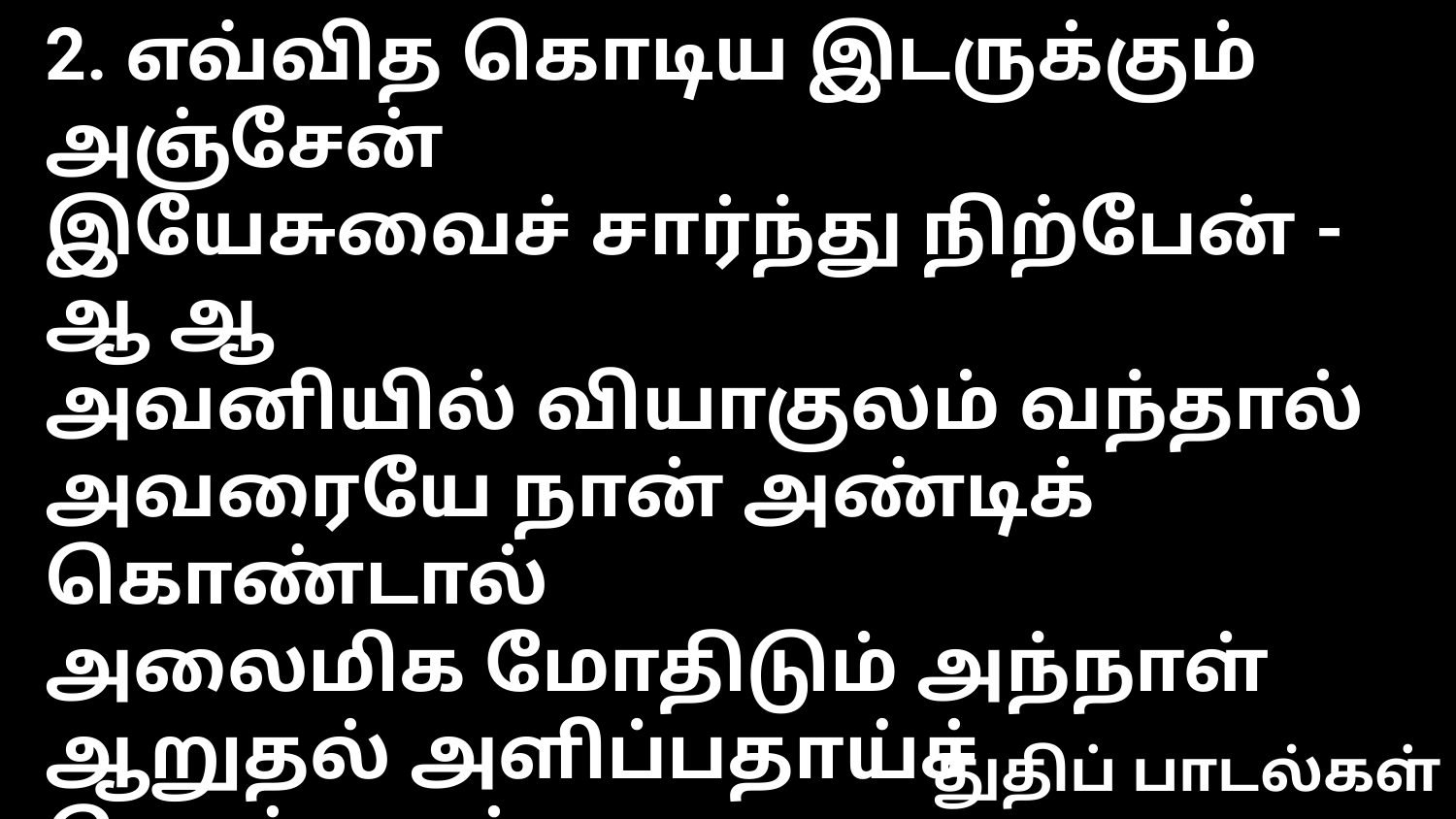

2. எவ்வித கொடிய இடருக்கும் அஞ்சேன்
இயேசுவைச் சார்ந்து நிற்பேன் - ஆ ஆ
அவனியில் வியாகுலம் வந்தால்
அவரையே நான் அண்டிக் கொண்டால்
அலைமிக மோதிடும் அந்நாள்
ஆறுதல் அளிப்பதாய்ச் சொன்னார்

துதிப் பாடல்கள்